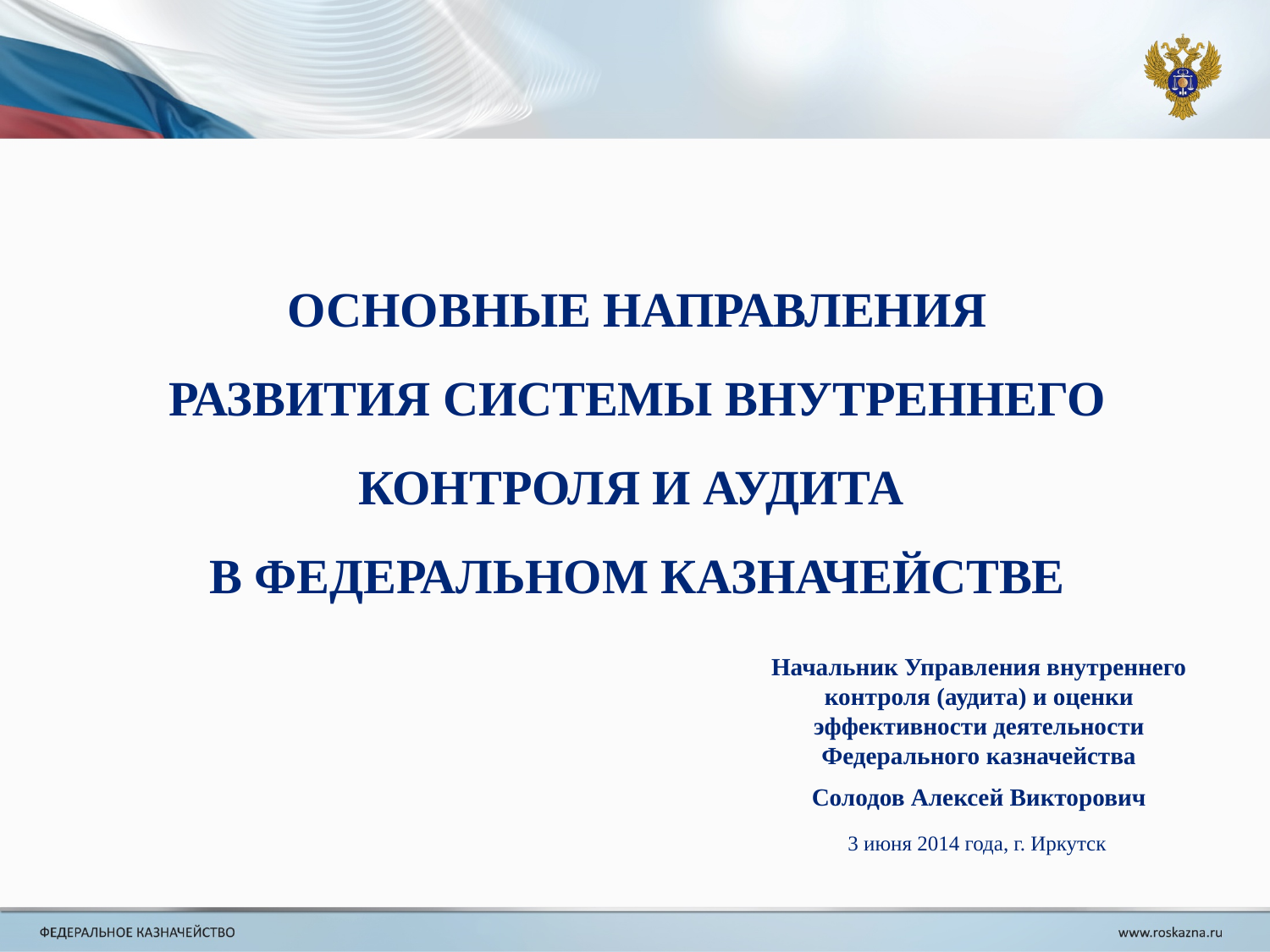

ОСНОВНЫЕ НАПРАВЛЕНИЯ
РАЗВИТИЯ СИСТЕМЫ ВНУТРЕННЕГО КОНТРОЛЯ И АУДИТА
В ФЕДЕРАЛЬНОМ КАЗНАЧЕЙСТВЕ
Начальник Управления внутреннего контроля (аудита) и оценки эффективности деятельности Федерального казначейства
Солодов Алексей Викторович

3 июня 2014 года, г. Иркутск